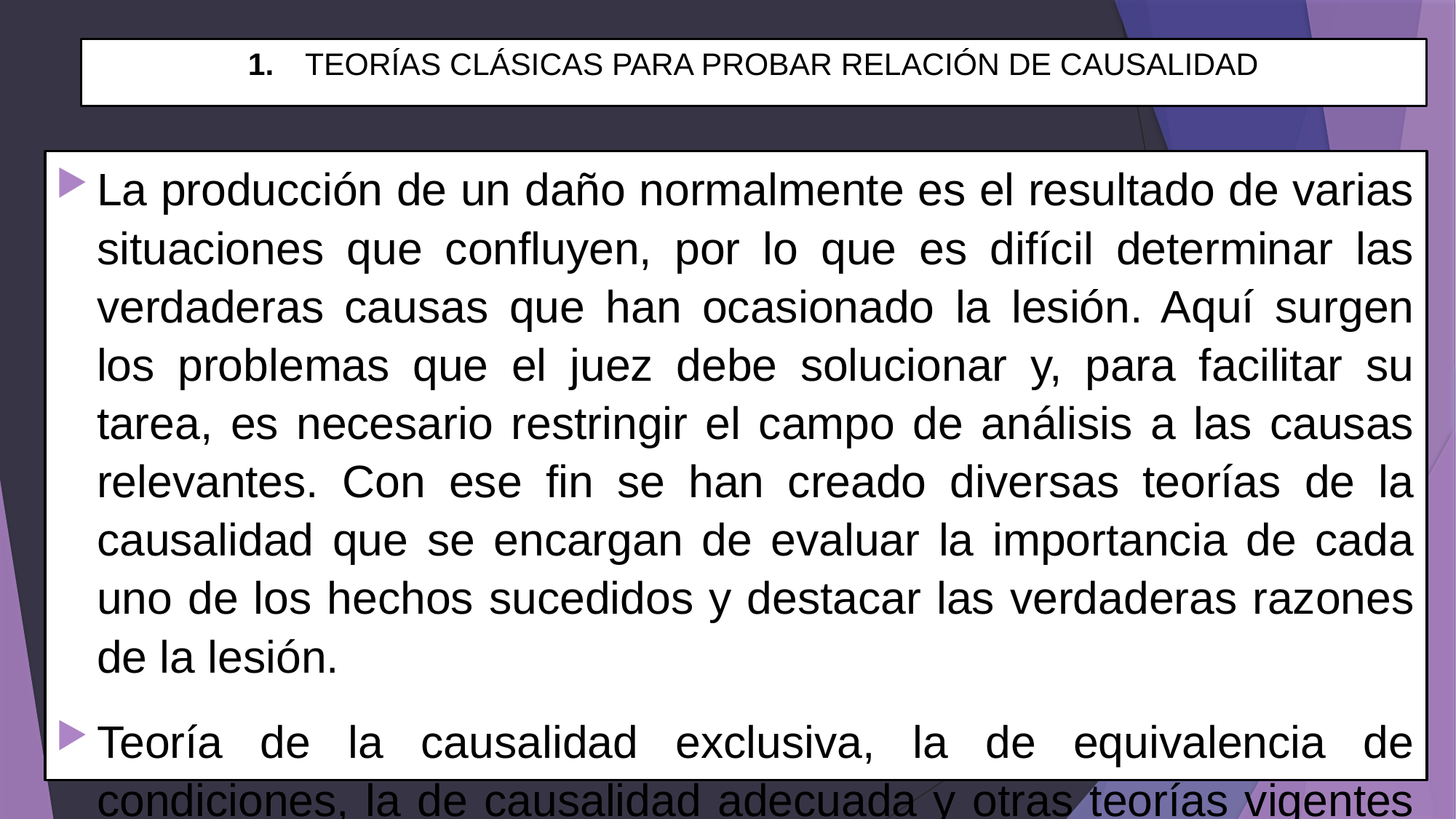

# 1. TEORÍAS CLÁSICAS PARA PROBAR RELACIÓN DE CAUSALIDAD
La producción de un daño normalmente es el resultado de varias situaciones que confluyen, por lo que es difícil determinar las verdaderas causas que han ocasionado la lesión. Aquí surgen los problemas que el juez debe solucionar y, para facilitar su tarea, es necesario restringir el campo de análisis a las causas relevantes. Con ese fin se han creado diversas teorías de la causalidad que se encargan de evaluar la importancia de cada uno de los hechos sucedidos y destacar las verdaderas razones de la lesión.
Teoría de la causalidad exclusiva, la de equivalencia de condiciones, la de causalidad adecuada y otras teorías vigentes en la doctrina comparada.